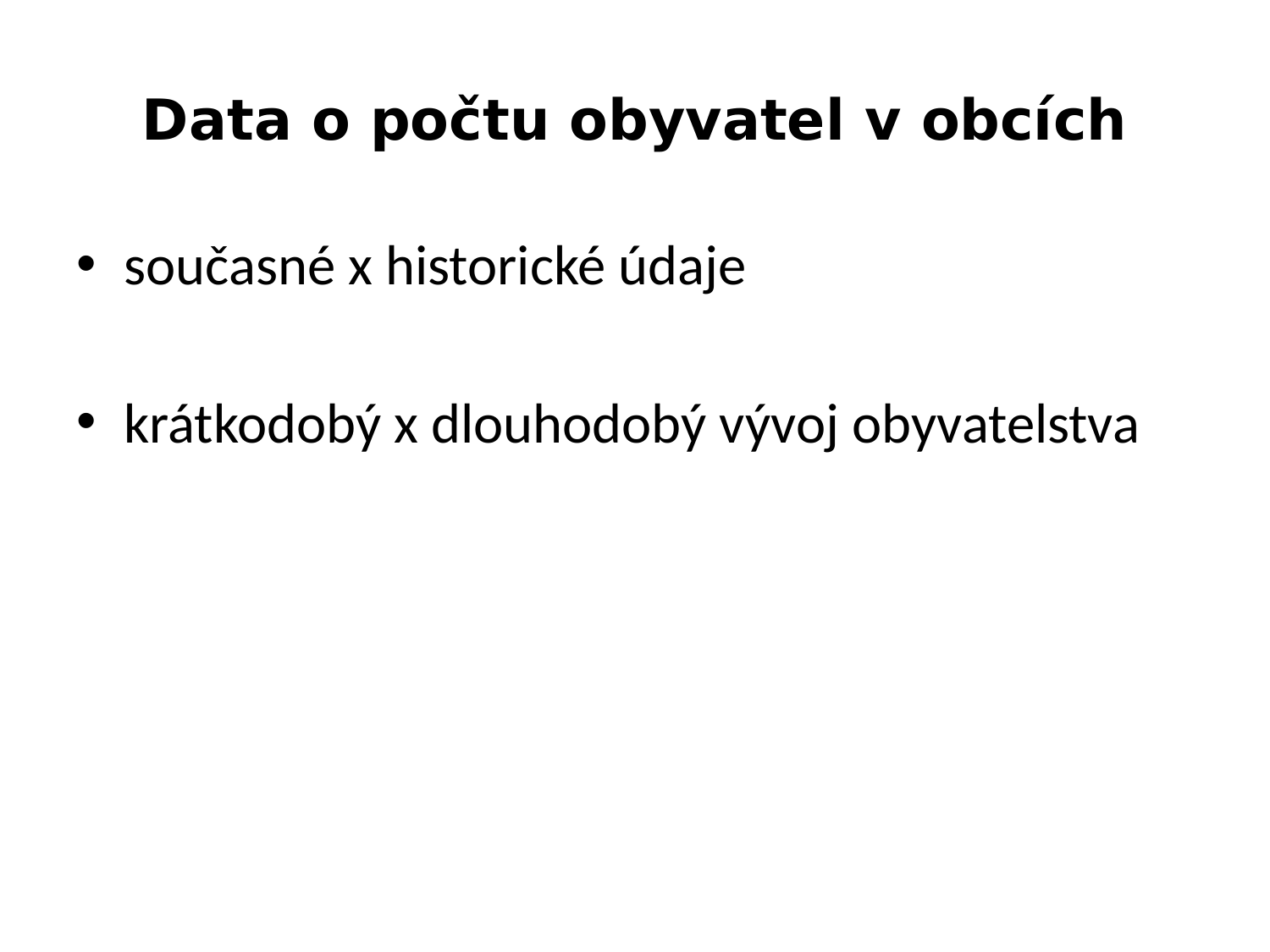

# Data o počtu obyvatel v obcích
současné x historické údaje

krátkodobý x dlouhodobý vývoj obyvatelstva